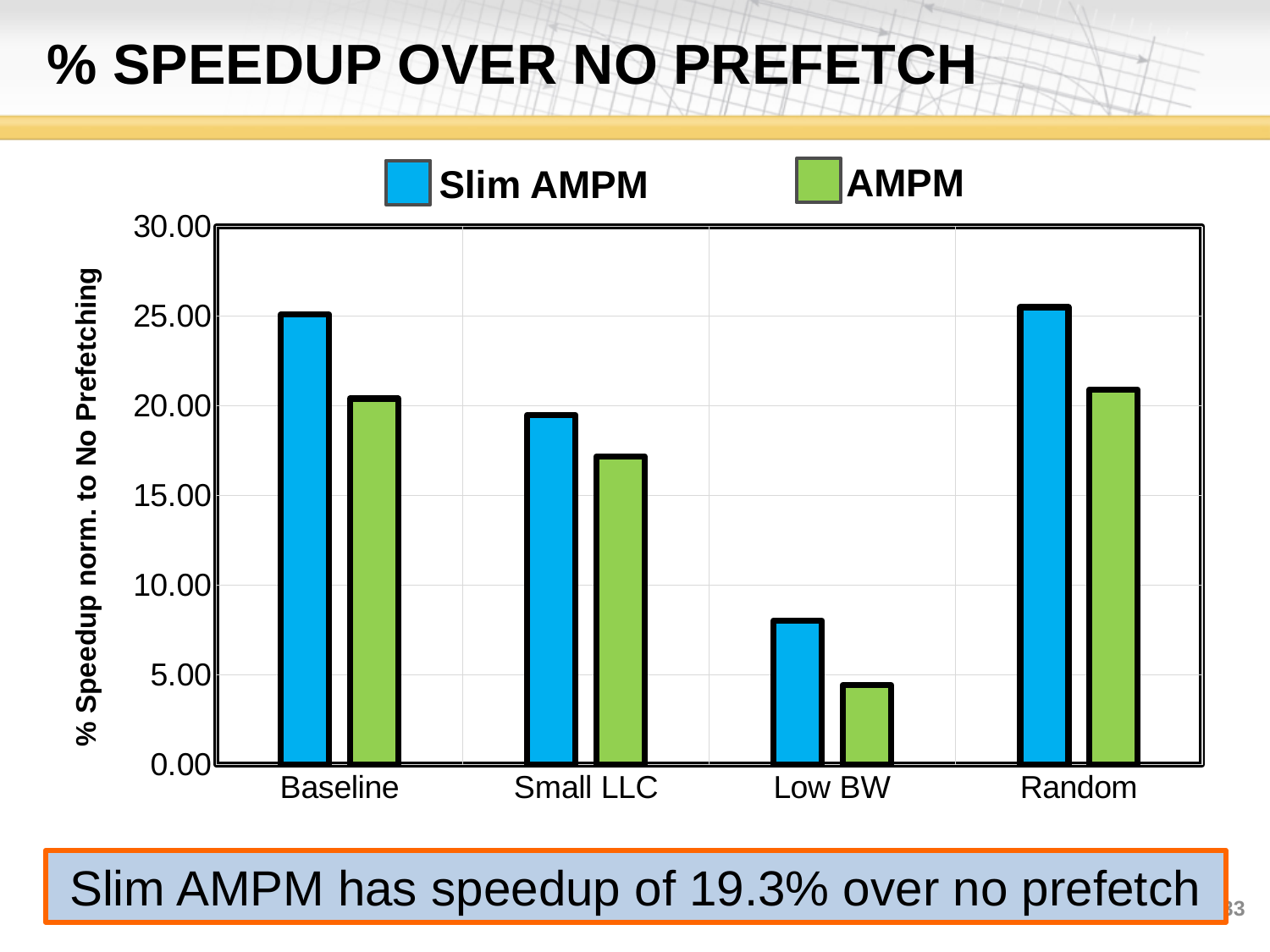

# % SPEEDUP over no prefetch

AMPM

Slim AMPM

### Chart

| Category |  |  |
|---|---|---|
| Baseline | 25.085512461160754 | 20.405895321730426 |
| Small LLC | 19.489495426604762 | 17.187504446736853 |
| Low BW | 8.03299847812573 | 4.430965213815512 |
| Random | 25.491027848423208 | 20.912252269402813 |
Slim AMPM has speedup of 19.3% over no prefetch
33